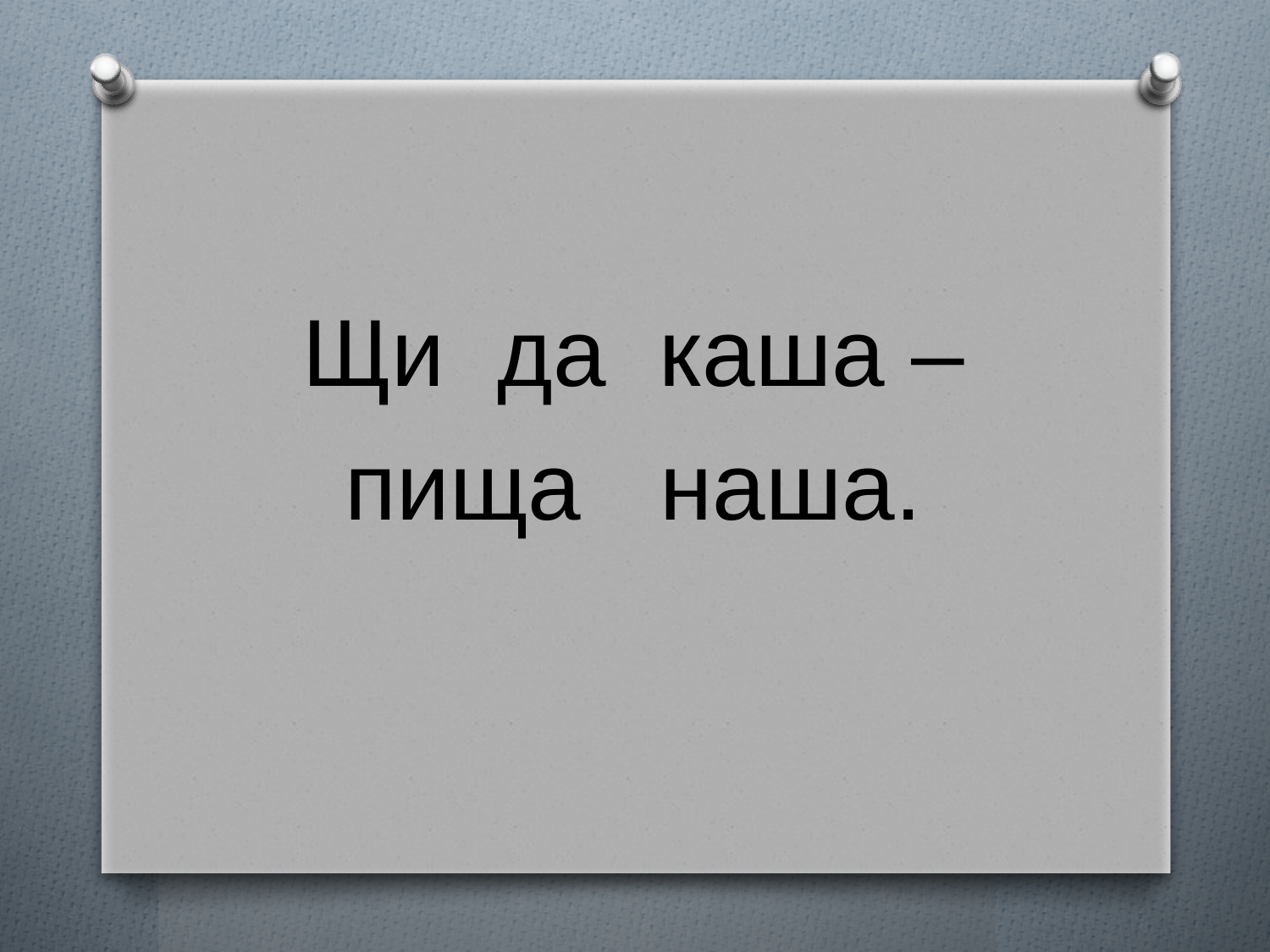

#

Щи  да  каша –
пища   наша.